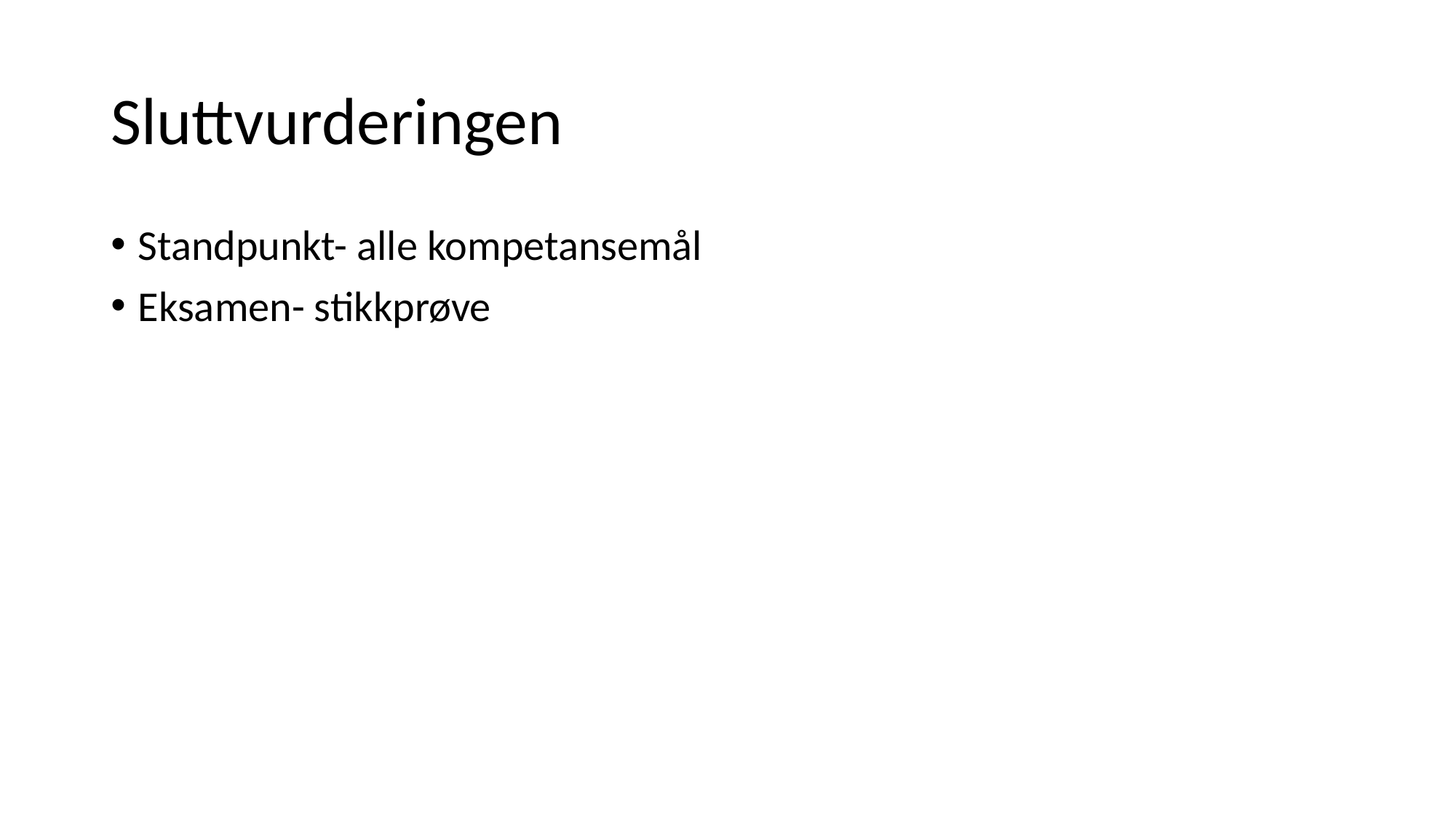

# Sluttvurderingen
Standpunkt- alle kompetansemål
Eksamen- stikkprøve